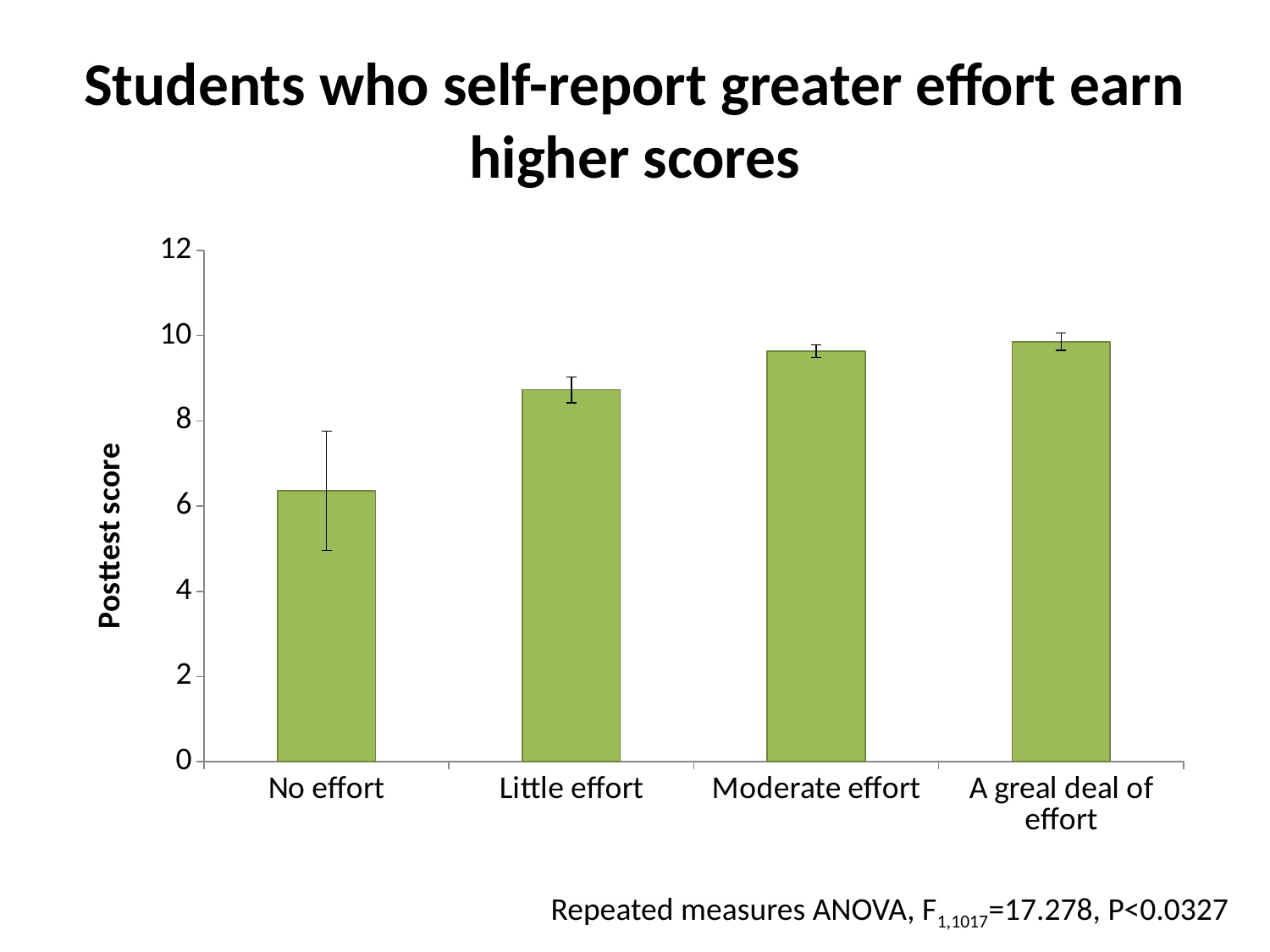

# Students who self-report greater effort earn higher scores

### Chart

| Category |  |
|---|---|
| No effort | 6.359999999999998 |
| Little effort | 8.73 |
| Moderate effort | 9.64 |
| A greal deal of effort | 9.86 |
Repeated measures ANOVA, F1,1017=17.278, P<0.0327